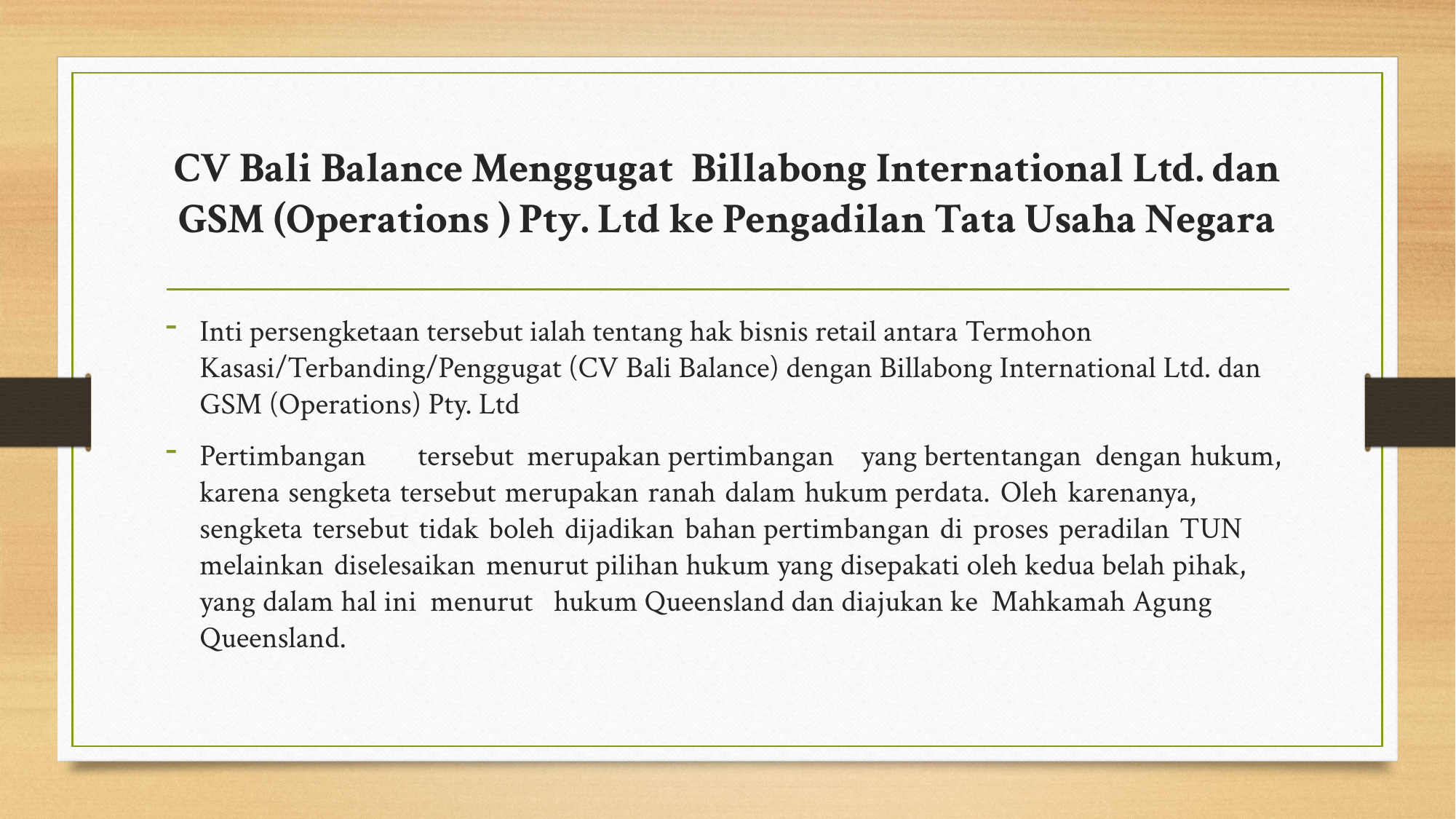

# CV Bali Balance Menggugat  Billabong International Ltd. dan GSM (Operations ) Pty. Ltd ke Pengadilan Tata Usaha Negara
Inti persengketaan tersebut ialah tentang hak bisnis retail antara Termohon Kasasi/Terbanding/Penggugat (CV Bali Balance) dengan Billabong International Ltd. dan GSM (Operations) Pty. Ltd
Pertimbangan	tersebut	merupakan pertimbangan	 yang bertentangan  dengan hukum, karena sengketa tersebut merupakan ranah dalam hukum perdata. Oleh karenanya, sengketa tersebut tidak boleh dijadikan bahan pertimbangan di proses peradilan TUN melainkan diselesaikan menurut pilihan hukum yang disepakati oleh kedua belah pihak, yang dalam hal ini  menurut   hukum Queensland dan diajukan ke  Mahkamah Agung  Queensland.